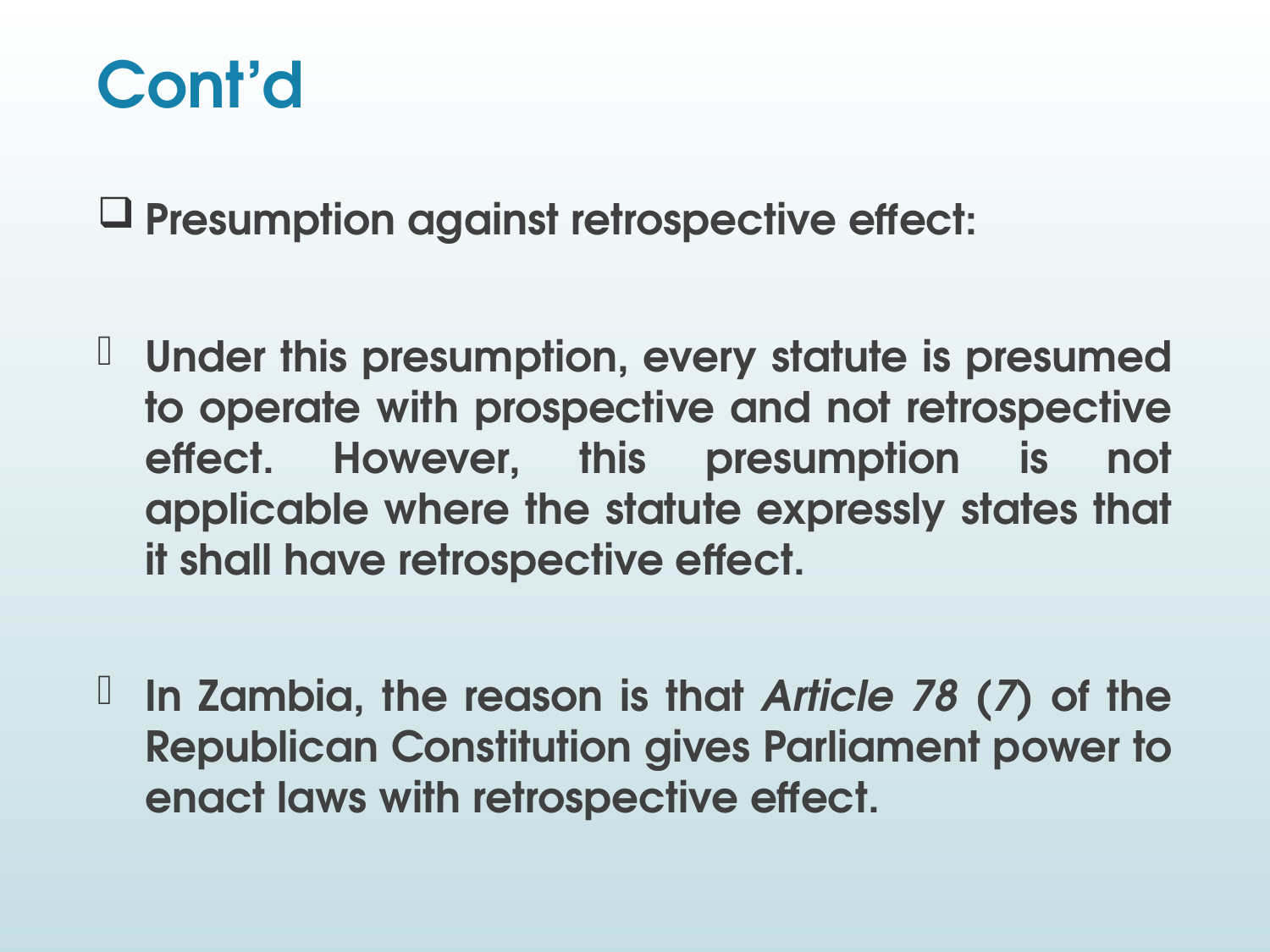

# Cont’d
Presumption against retrospective effect:

Under this presumption, every statute is presumed to operate with prospective and not retrospective effect. However, this presumption is not applicable where the statute expressly states that it shall have retrospective effect.

In Zambia, the reason is that Article 78 (7) of the Republican Constitution gives Parliament power to enact laws with retrospective effect.